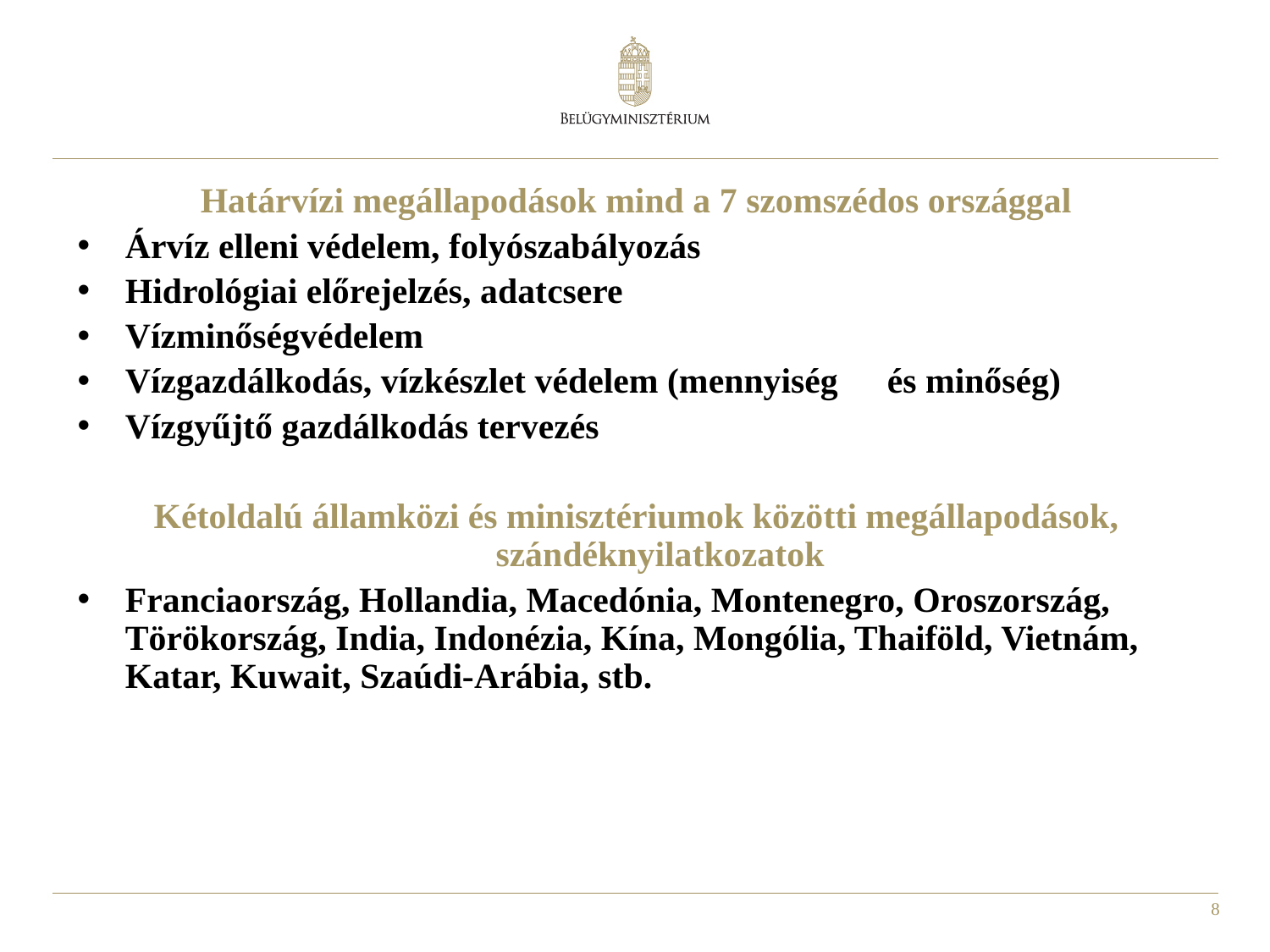

Határvízi megállapodások mind a 7 szomszédos országgal
Árvíz elleni védelem, folyószabályozás
Hidrológiai előrejelzés, adatcsere
Vízminőségvédelem
Vízgazdálkodás, vízkészlet védelem (mennyiség	és minőség)
Vízgyűjtő gazdálkodás tervezés

Kétoldalú államközi és minisztériumok közötti megállapodások, szándéknyilatkozatok
Franciaország, Hollandia, Macedónia, Montenegro, Oroszország, Törökország, India, Indonézia, Kína, Mongólia, Thaiföld, Vietnám, Katar, Kuwait, Szaúdi-Arábia, stb.